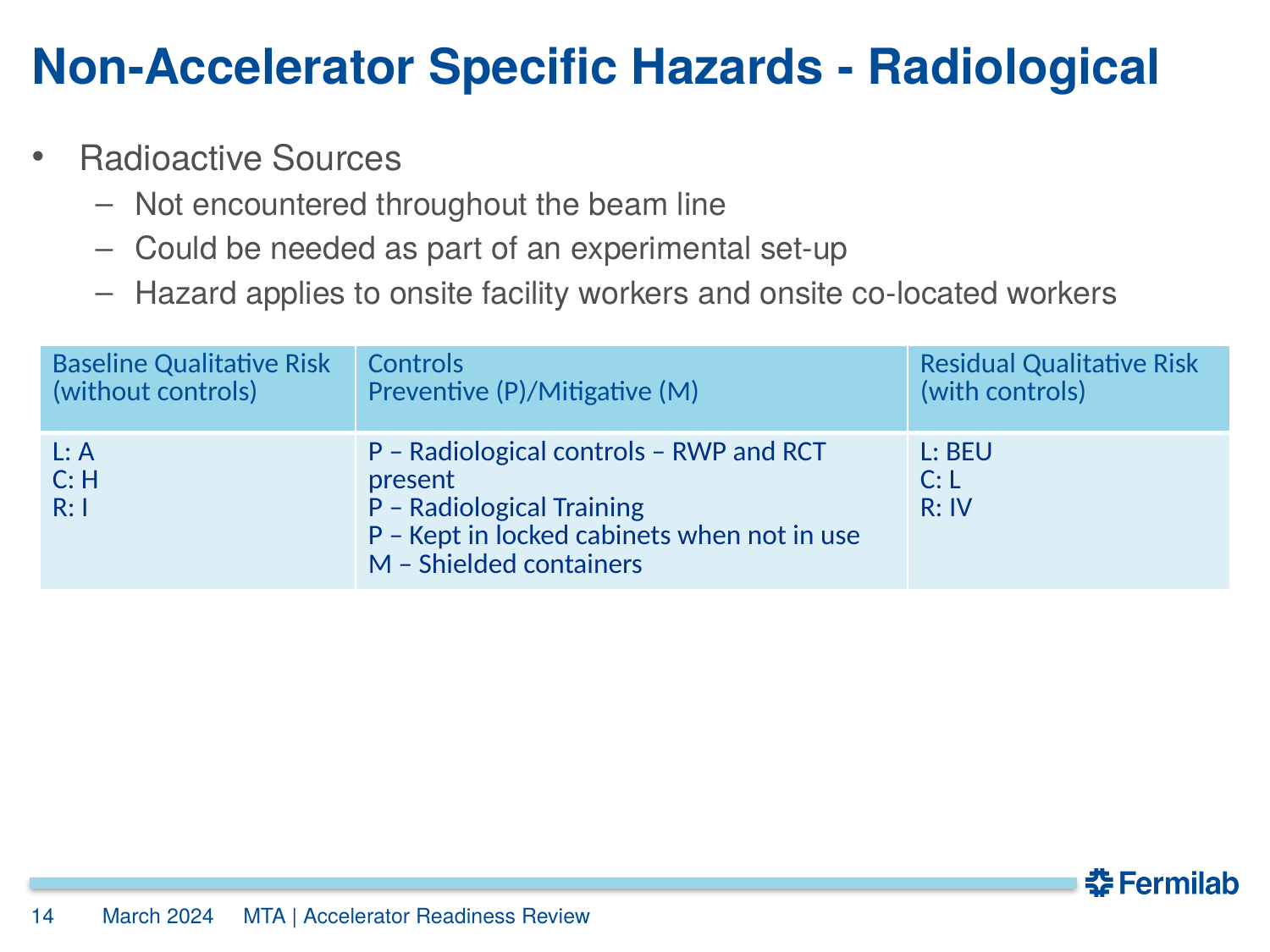

# Non-Accelerator Specific Hazards - Radiological
Radioactive Sources
Not encountered throughout the beam line
Could be needed as part of an experimental set-up
Hazard applies to onsite facility workers and onsite co-located workers

| Baseline Qualitative Risk (without controls) | Controls Preventive (P)/Mitigative (M) | Residual Qualitative Risk (with controls) |
| --- | --- | --- |
| L: A C: H R: I | P – Radiological controls – RWP and RCT present P – Radiological Training P – Kept in locked cabinets when not in use M – Shielded containers | L: BEU C: L R: IV |
14
March 2024
MTA | Accelerator Readiness Review